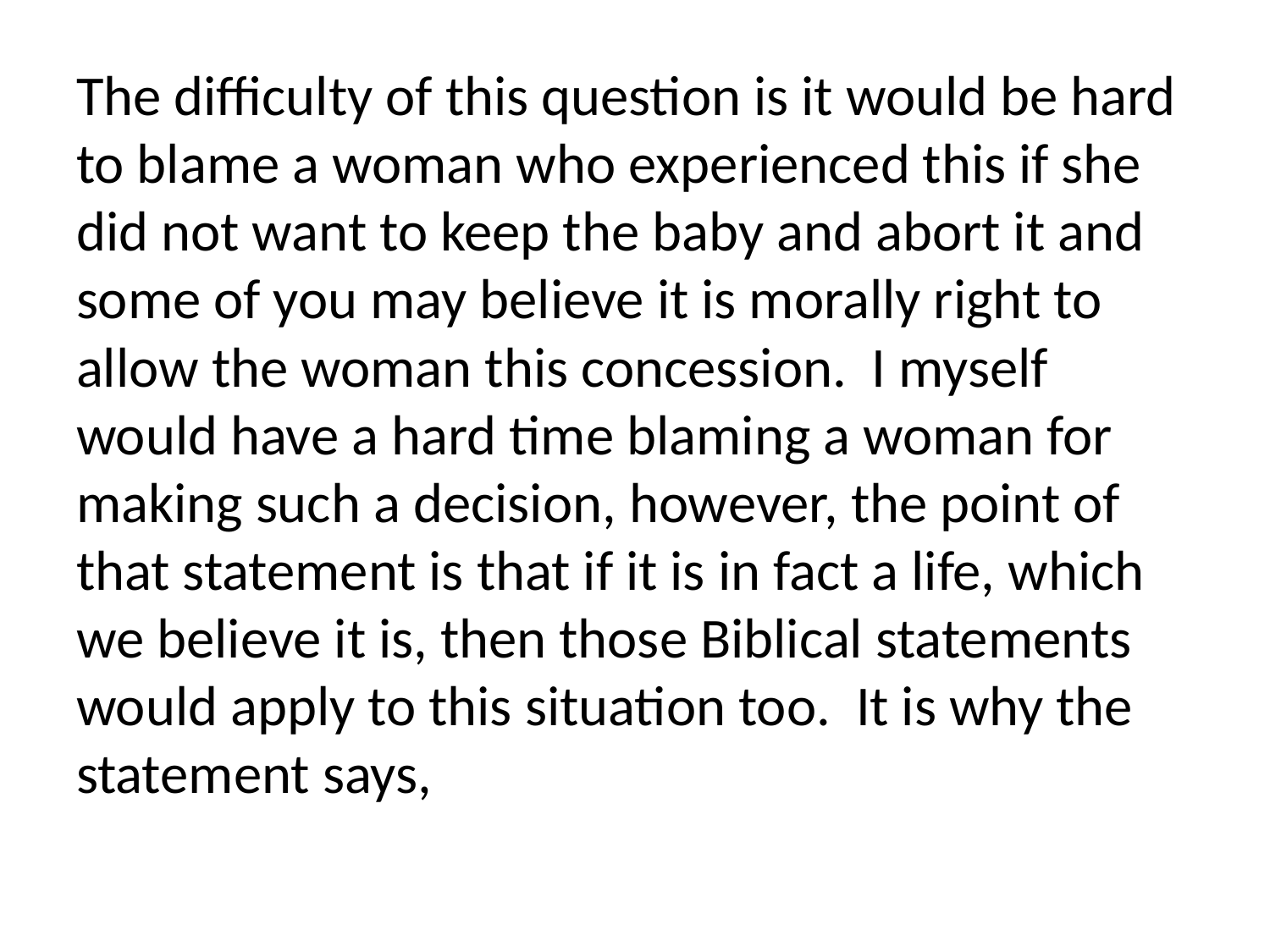

The difficulty of this question is it would be hard to blame a woman who experienced this if she did not want to keep the baby and abort it and some of you may believe it is morally right to allow the woman this concession.  I myself would have a hard time blaming a woman for making such a decision, however, the point of that statement is that if it is in fact a life, which we believe it is, then those Biblical statements would apply to this situation too.  It is why the statement says,